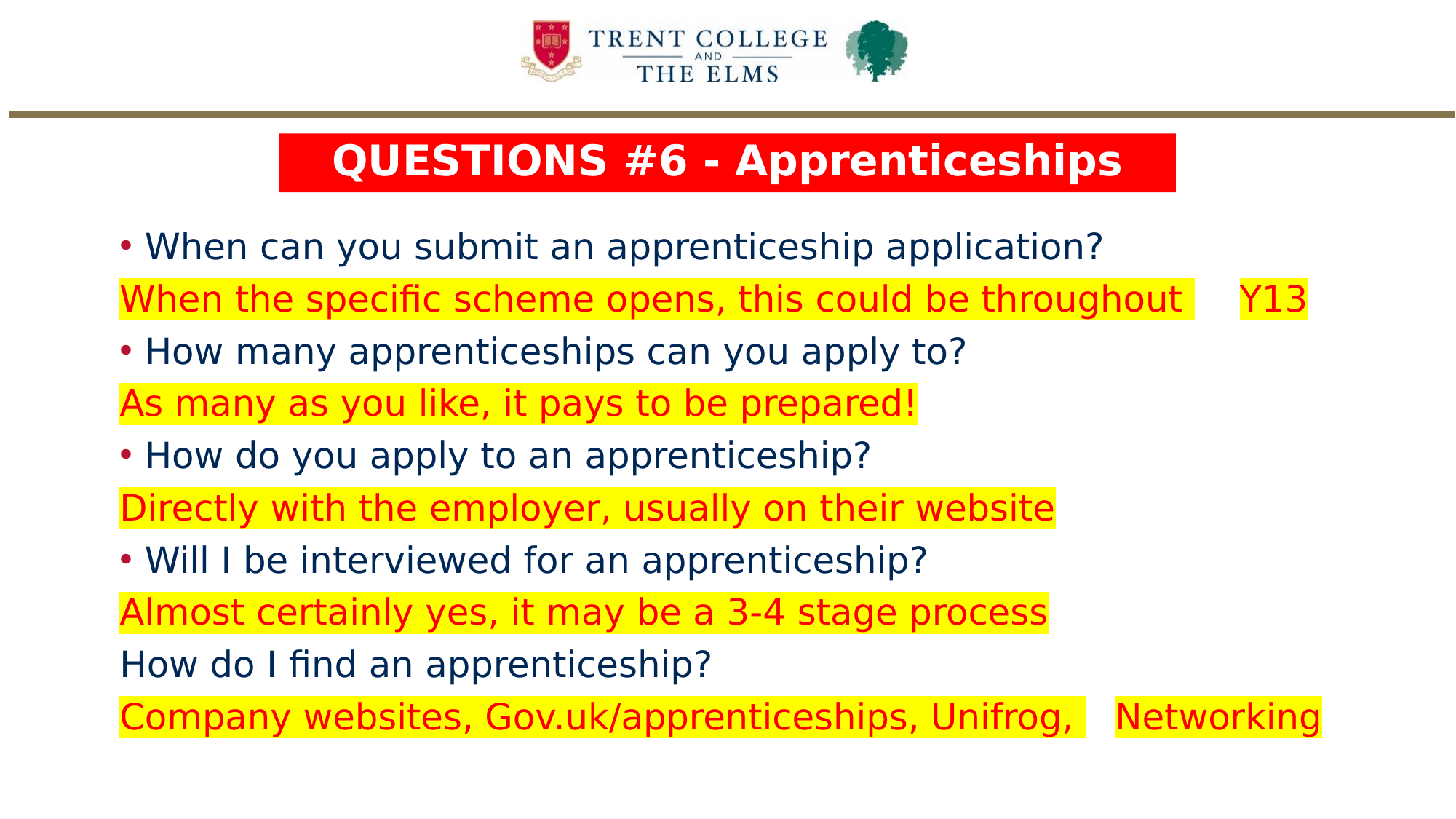

QUESTIONS #6 - Apprenticeships
When can you submit an apprenticeship application?
	When the specific scheme opens, this could be throughout 	Y13
How many apprenticeships can you apply to?
	As many as you like, it pays to be prepared!
How do you apply to an apprenticeship?
	Directly with the employer, usually on their website
Will I be interviewed for an apprenticeship?
	Almost certainly yes, it may be a 3-4 stage process
How do I find an apprenticeship?
	Company websites, Gov.uk/apprenticeships, Unifrog, 	Networking